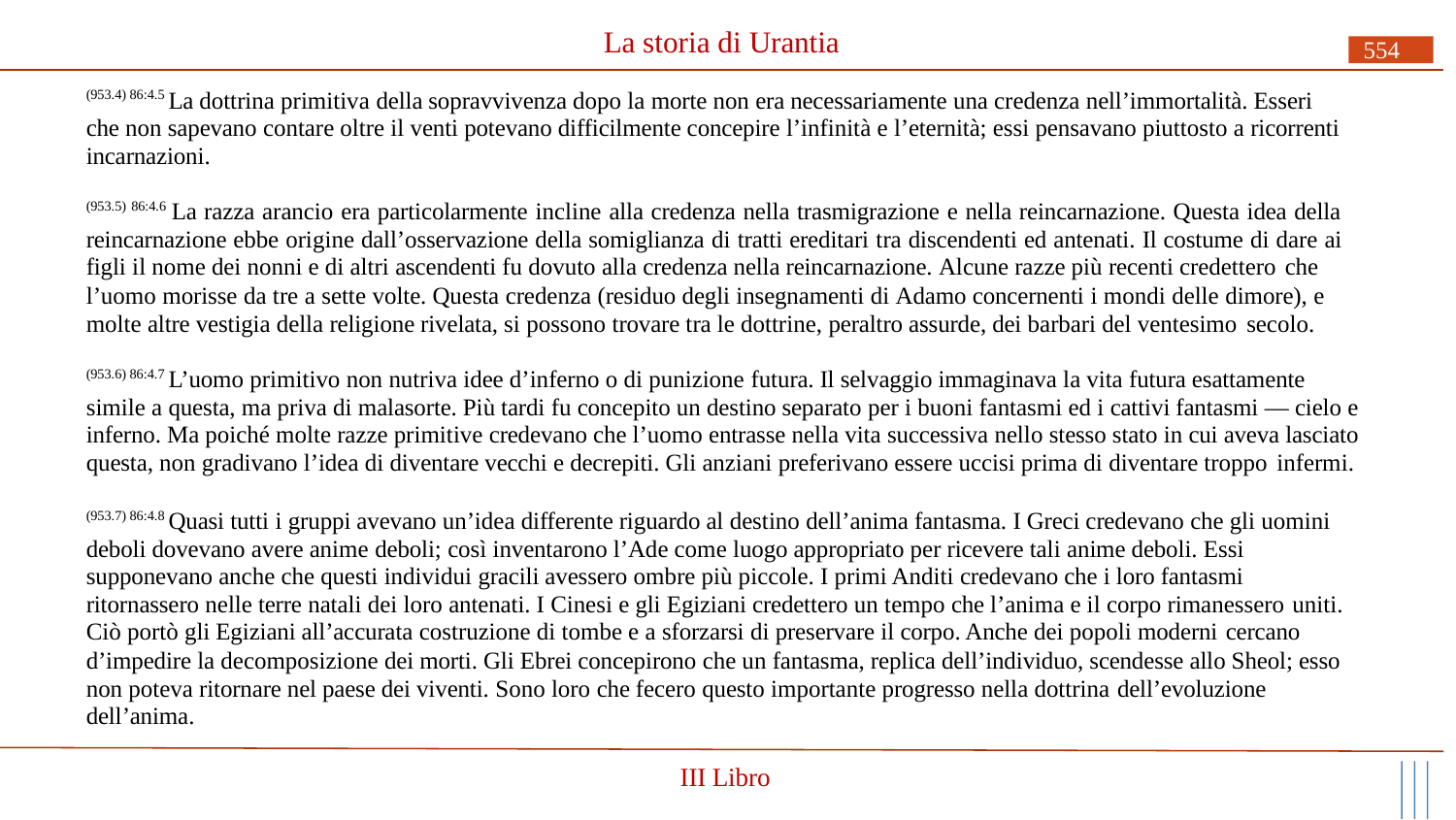

# La storia di Urantia
554

(953.4) 86:4.5 La dottrina primitiva della sopravvivenza dopo la morte non era necessariamente una credenza nell’immortalità. Esseri  che non sapevano contare oltre il venti potevano difficilmente concepire l’infinità e l’eternità; essi pensavano piuttosto a ricorrenti  incarnazioni.

(953.5) 86:4.6 La razza arancio era particolarmente incline alla credenza nella trasmigrazione e nella reincarnazione. Questa idea della  reincarnazione ebbe origine dall’osservazione della somiglianza di tratti ereditari tra discendenti ed antenati. Il costume di dare ai  figli il nome dei nonni e di altri ascendenti fu dovuto alla credenza nella reincarnazione. Alcune razze più recenti credettero che
l’uomo morisse da tre a sette volte. Questa credenza (residuo degli insegnamenti di Adamo concernenti i mondi delle dimore), e  molte altre vestigia della religione rivelata, si possono trovare tra le dottrine, peraltro assurde, dei barbari del ventesimo secolo.

(953.6) 86:4.7 L’uomo primitivo non nutriva idee d’inferno o di punizione futura. Il selvaggio immaginava la vita futura esattamente  simile a questa, ma priva di malasorte. Più tardi fu concepito un destino separato per i buoni fantasmi ed i cattivi fantasmi — cielo e  inferno. Ma poiché molte razze primitive credevano che l’uomo entrasse nella vita successiva nello stesso stato in cui aveva lasciato  questa, non gradivano l’idea di diventare vecchi e decrepiti. Gli anziani preferivano essere uccisi prima di diventare troppo infermi.

(953.7) 86:4.8 Quasi tutti i gruppi avevano un’idea differente riguardo al destino dell’anima fantasma. I Greci credevano che gli uomini  deboli dovevano avere anime deboli; così inventarono l’Ade come luogo appropriato per ricevere tali anime deboli. Essi  supponevano anche che questi individui gracili avessero ombre più piccole. I primi Anditi credevano che i loro fantasmi  ritornassero nelle terre natali dei loro antenati. I Cinesi e gli Egiziani credettero un tempo che l’anima e il corpo rimanessero uniti.
Ciò portò gli Egiziani all’accurata costruzione di tombe e a sforzarsi di preservare il corpo. Anche dei popoli moderni cercano
d’impedire la decomposizione dei morti. Gli Ebrei concepirono che un fantasma, replica dell’individuo, scendesse allo Sheol; esso  non poteva ritornare nel paese dei viventi. Sono loro che fecero questo importante progresso nella dottrina dell’evoluzione
dell’anima.

III Libro